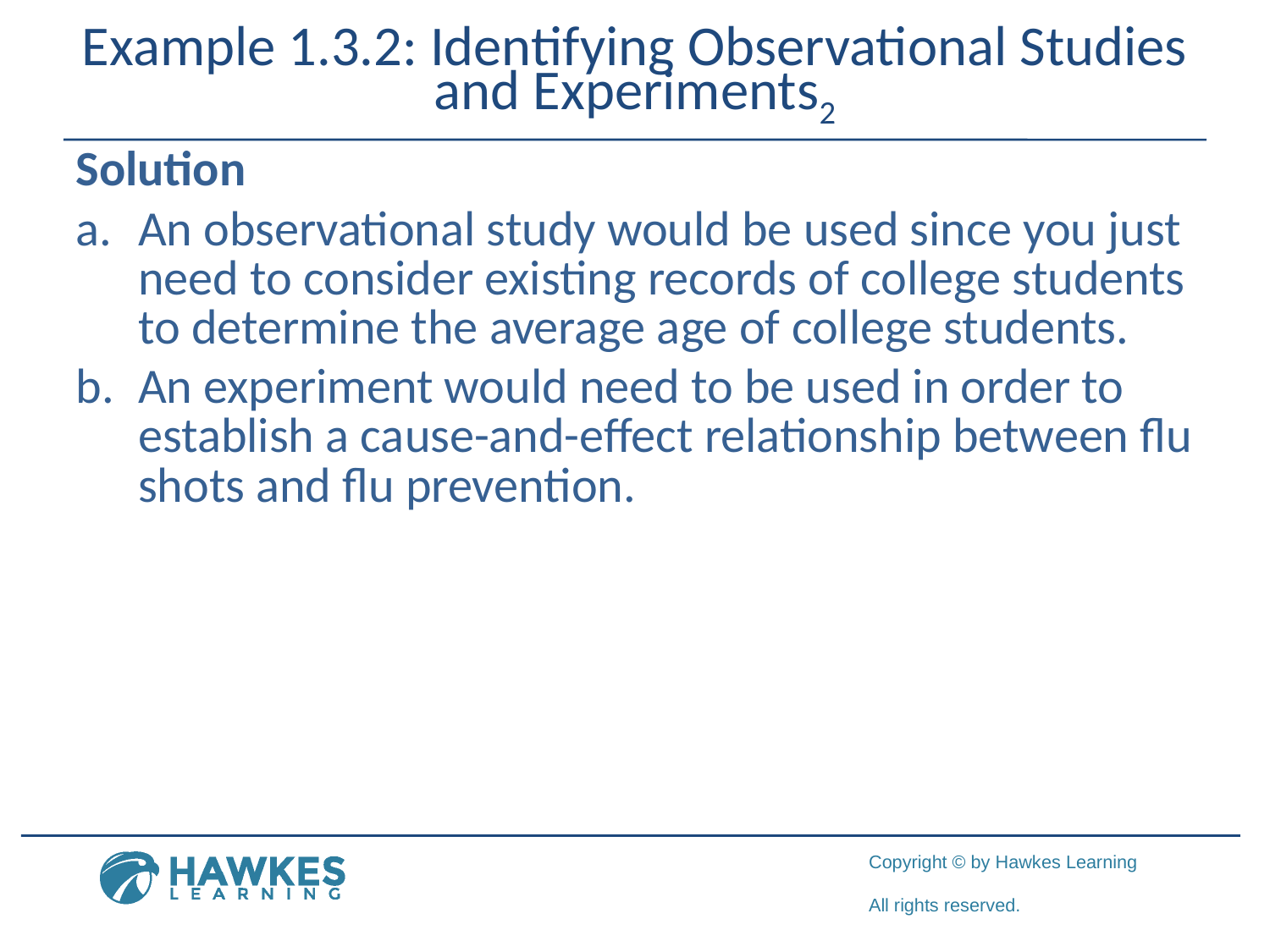

Example 1.3.2: Identifying Observational Studies and Experiments2
Solution
a.	​An observational study would be used since you just need to consider existing records of college students to determine the average age of college students.
b.	An experiment would need to be used in order to establish a cause-and-effect relationship between flu shots and flu prevention.